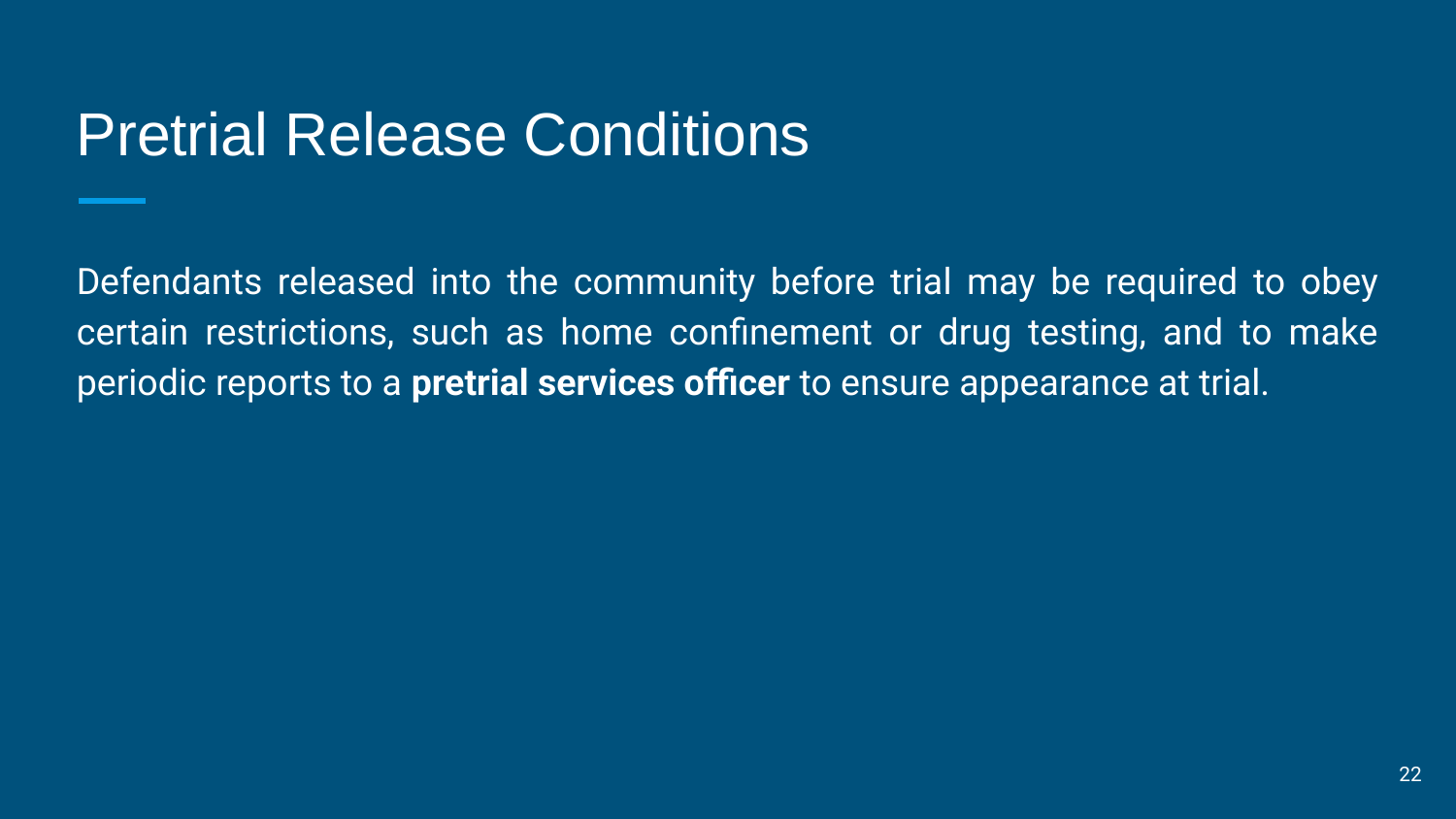

# Pretrial Release Conditions
Defendants released into the community before trial may be required to obey certain restrictions, such as home confinement or drug testing, and to make periodic reports to a pretrial services officer to ensure appearance at trial.

22